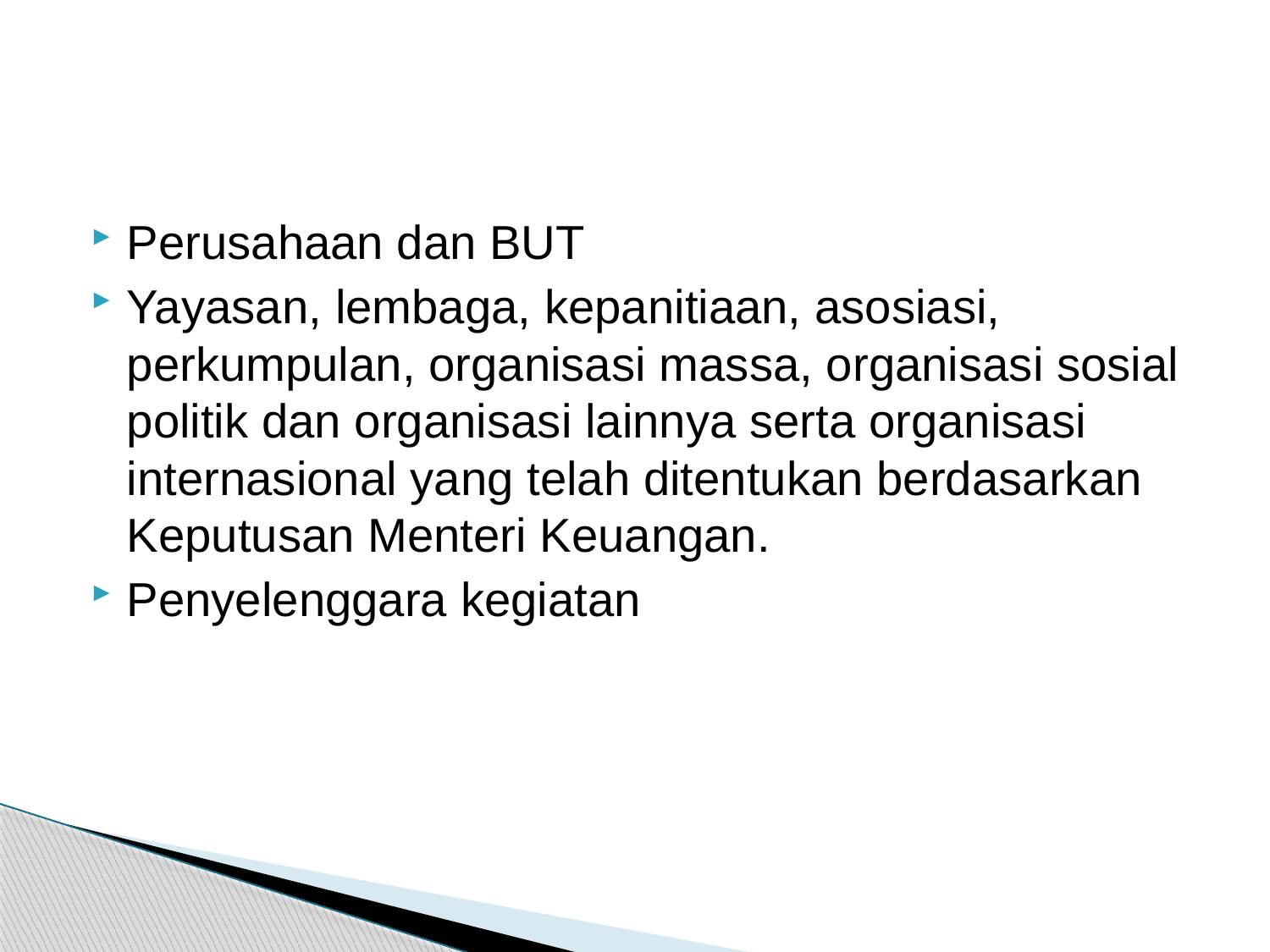

#
Perusahaan dan BUT
Yayasan, lembaga, kepanitiaan, asosiasi, perkumpulan, organisasi massa, organisasi sosial politik dan organisasi lainnya serta organisasi internasional yang telah ditentukan berdasarkan Keputusan Menteri Keuangan.
Penyelenggara kegiatan